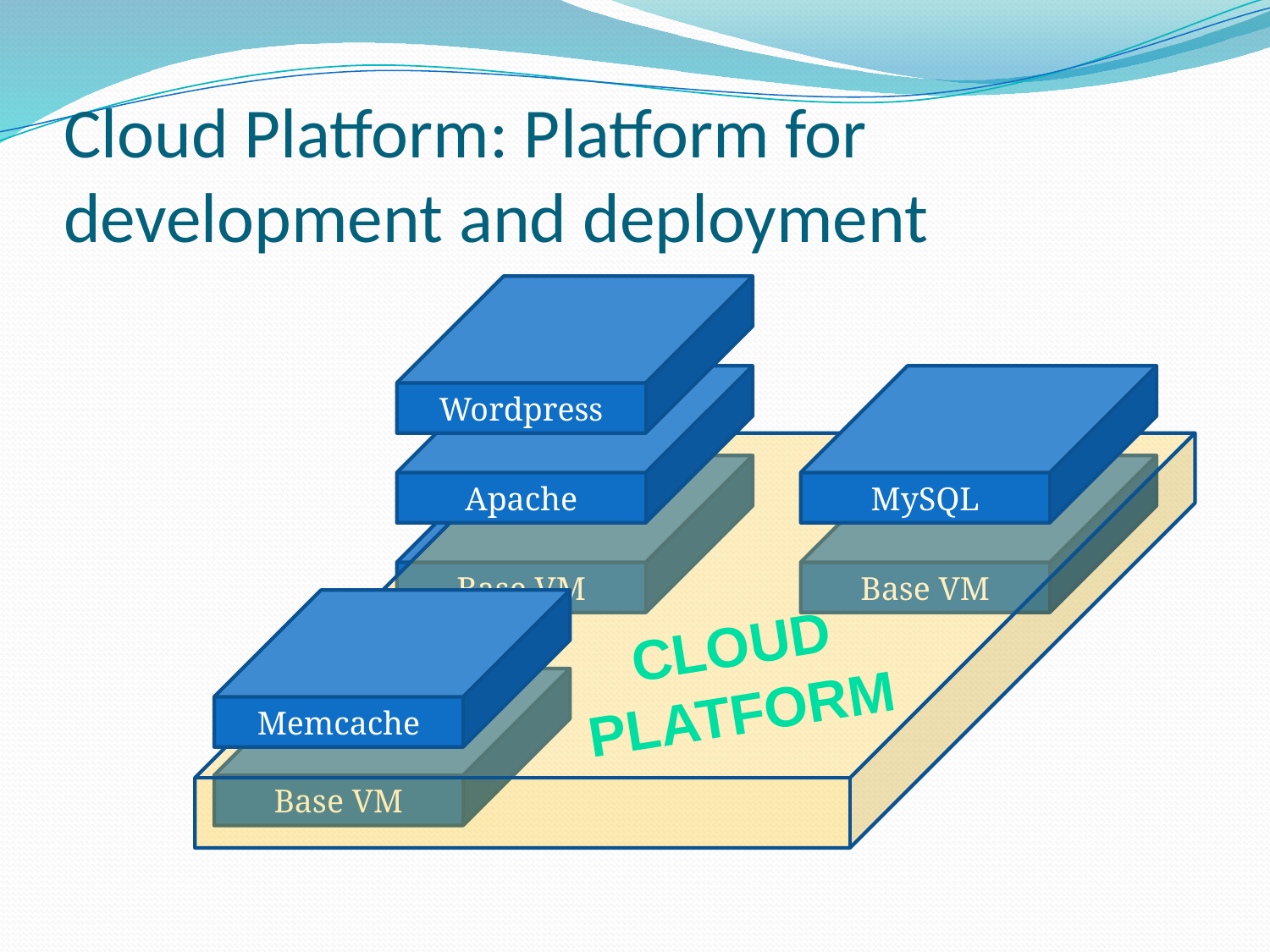

# Cloud Platform: Platform for development and deployment
Wordpress
Apache
MySQL

Base VM
Base VM
Memcache
Cloud platform

Base VM